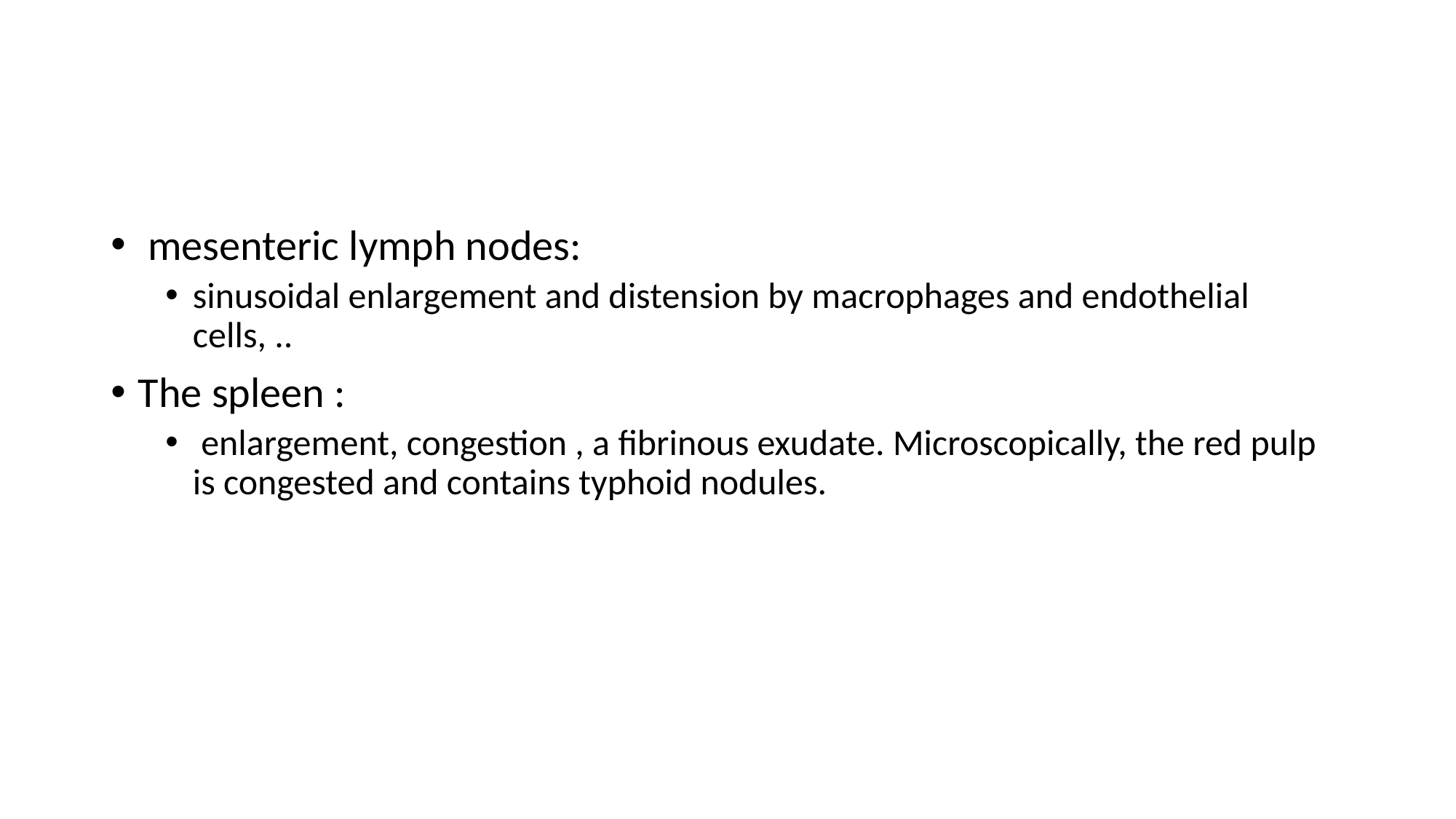

#
 mesenteric lymph nodes:
sinusoidal enlargement and distension by macrophages and endothelial cells, ..
The spleen :
 enlargement, congestion , a fibrinous exudate. Microscopically, the red pulp is congested and contains typhoid nodules.